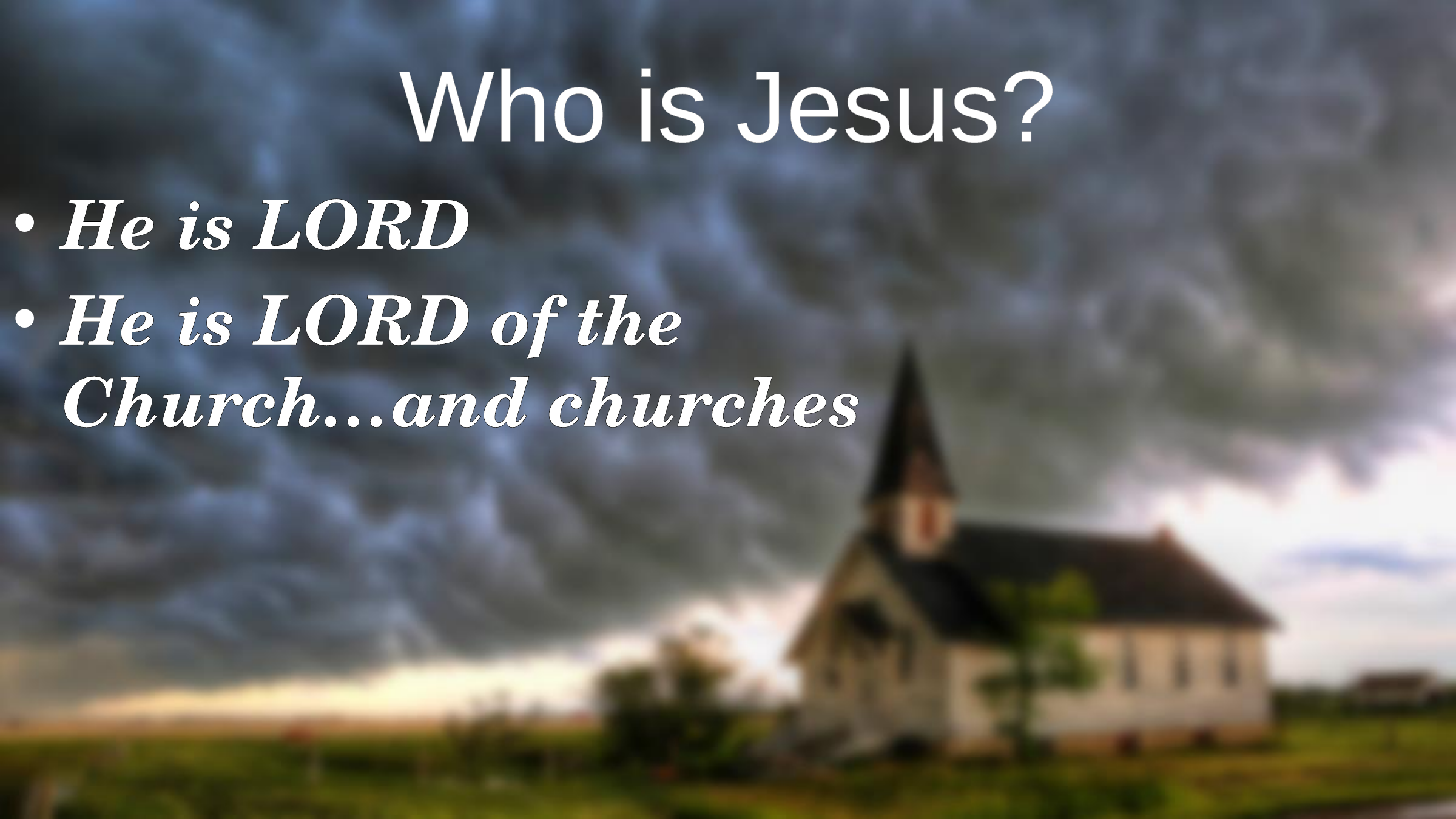

# Who is Jesus?
He is LORD
He is LORD of the Church…and churches